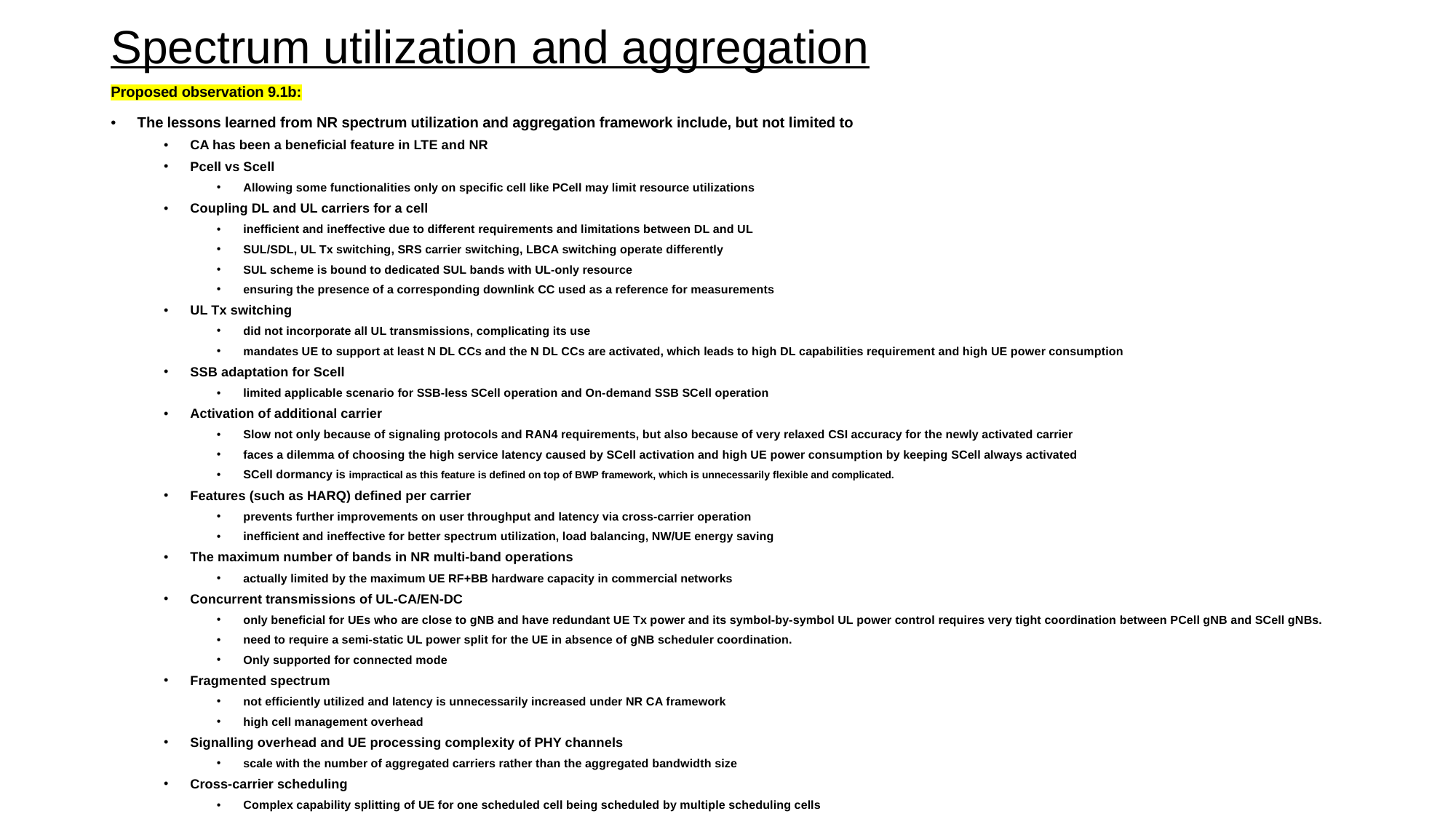

# Spectrum utilization and aggregation
Proposed observation 9.1b:
The lessons learned from NR spectrum utilization and aggregation framework include, but not limited to
CA has been a beneficial feature in LTE and NR
Pcell vs Scell
Allowing some functionalities only on specific cell like PCell may limit resource utilizations
Coupling DL and UL carriers for a cell
inefficient and ineffective due to different requirements and limitations between DL and UL
SUL/SDL, UL Tx switching, SRS carrier switching, LBCA switching operate differently
SUL scheme is bound to dedicated SUL bands with UL-only resource
ensuring the presence of a corresponding downlink CC used as a reference for measurements
UL Tx switching
did not incorporate all UL transmissions, complicating its use
mandates UE to support at least N DL CCs and the N DL CCs are activated, which leads to high DL capabilities requirement and high UE power consumption
SSB adaptation for Scell
limited applicable scenario for SSB-less SCell operation and On-demand SSB SCell operation
Activation of additional carrier
Slow not only because of signaling protocols and RAN4 requirements, but also because of very relaxed CSI accuracy for the newly activated carrier
faces a dilemma of choosing the high service latency caused by SCell activation and high UE power consumption by keeping SCell always activated
SCell dormancy is impractical as this feature is defined on top of BWP framework, which is unnecessarily flexible and complicated.
Features (such as HARQ) defined per carrier
prevents further improvements on user throughput and latency via cross-carrier operation
inefficient and ineffective for better spectrum utilization, load balancing, NW/UE energy saving
The maximum number of bands in NR multi-band operations
actually limited by the maximum UE RF+BB hardware capacity in commercial networks
Concurrent transmissions of UL-CA/EN-DC
only beneficial for UEs who are close to gNB and have redundant UE Tx power and its symbol-by-symbol UL power control requires very tight coordination between PCell gNB and SCell gNBs.
need to require a semi-static UL power split for the UE in absence of gNB scheduler coordination.
Only supported for connected mode
Fragmented spectrum
not efficiently utilized and latency is unnecessarily increased under NR CA framework
high cell management overhead
Signalling overhead and UE processing complexity of PHY channels
scale with the number of aggregated carriers rather than the aggregated bandwidth size
Cross-carrier scheduling
Complex capability splitting of UE for one scheduled cell being scheduled by multiple scheduling cells